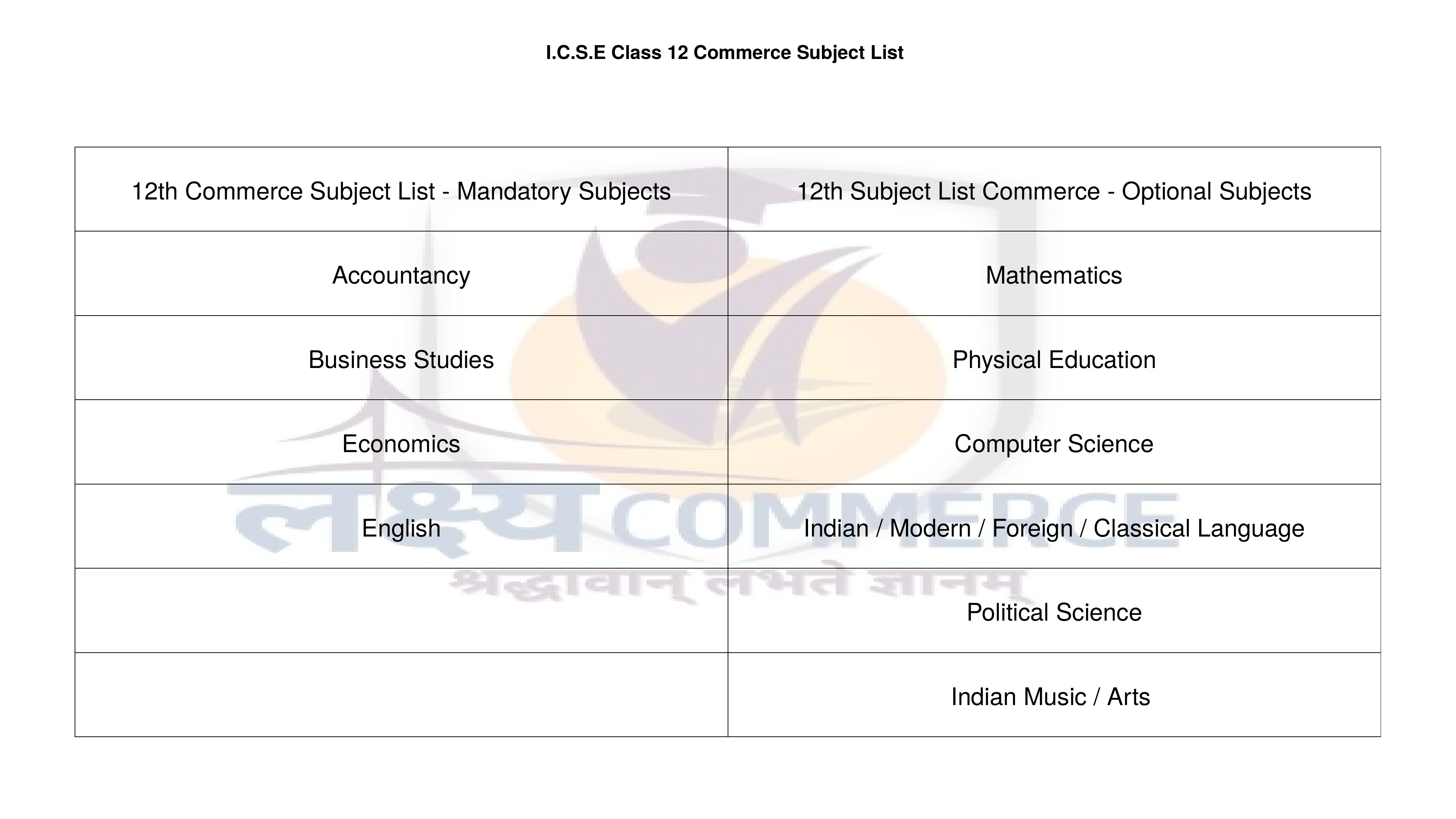

I.C.S.E Class 12 Commerce Subject List
| 12th Commerce Subject List - Mandatory Subjects | 12th Subject List Commerce - Optional Subjects |
| --- | --- |
| Accountancy | Mathematics |
| Business Studies | Physical Education |
| Economics | Computer Science |
| English | Indian / Modern / Foreign / Classical Language |
|  | Political Science |
|  | Indian Music / Arts |